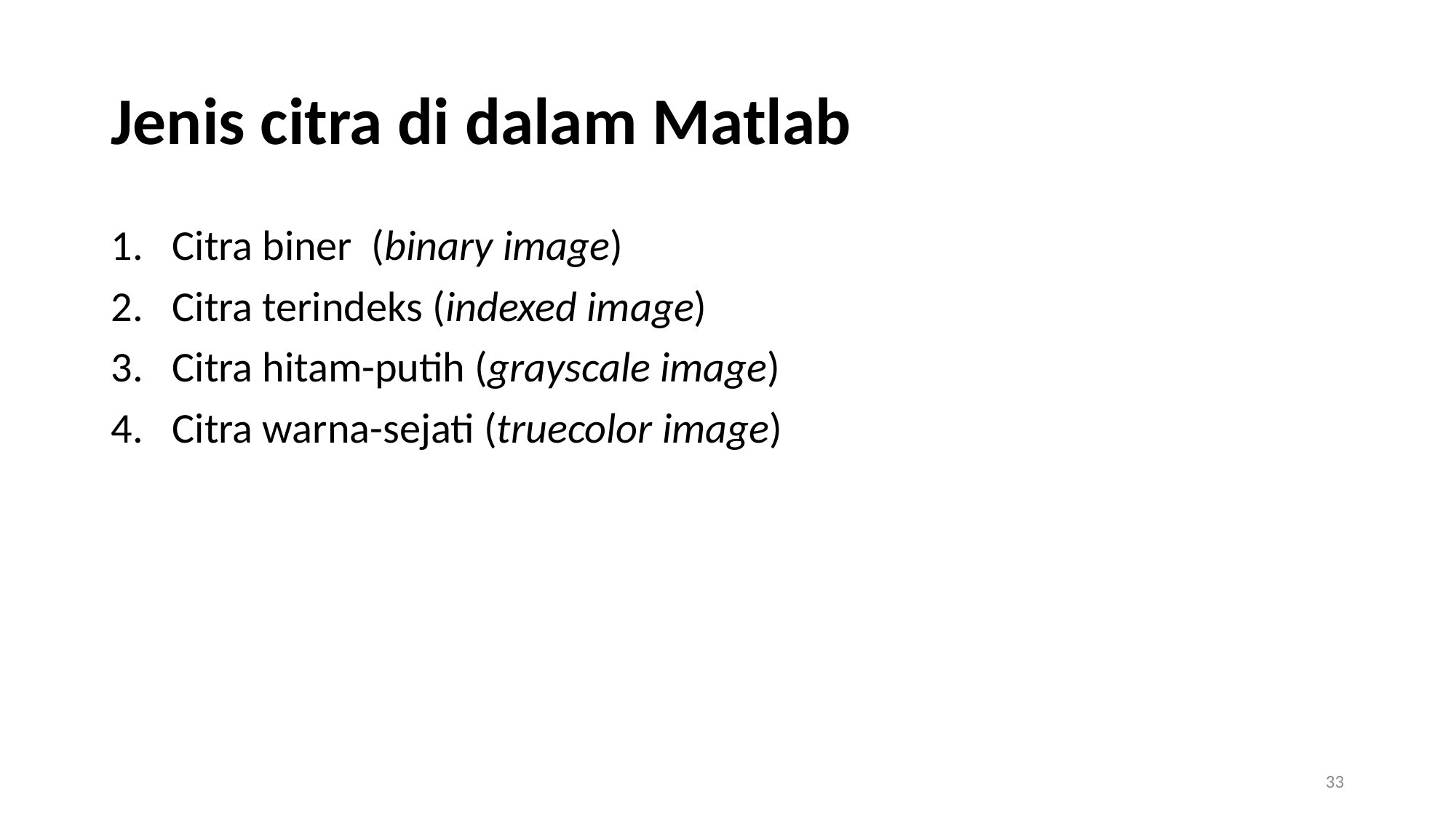

# Jenis citra di dalam Matlab
Citra biner  (binary image)
Citra terindeks (indexed image)
Citra hitam-putih (grayscale image)
Citra warna-sejati (truecolor image)
33